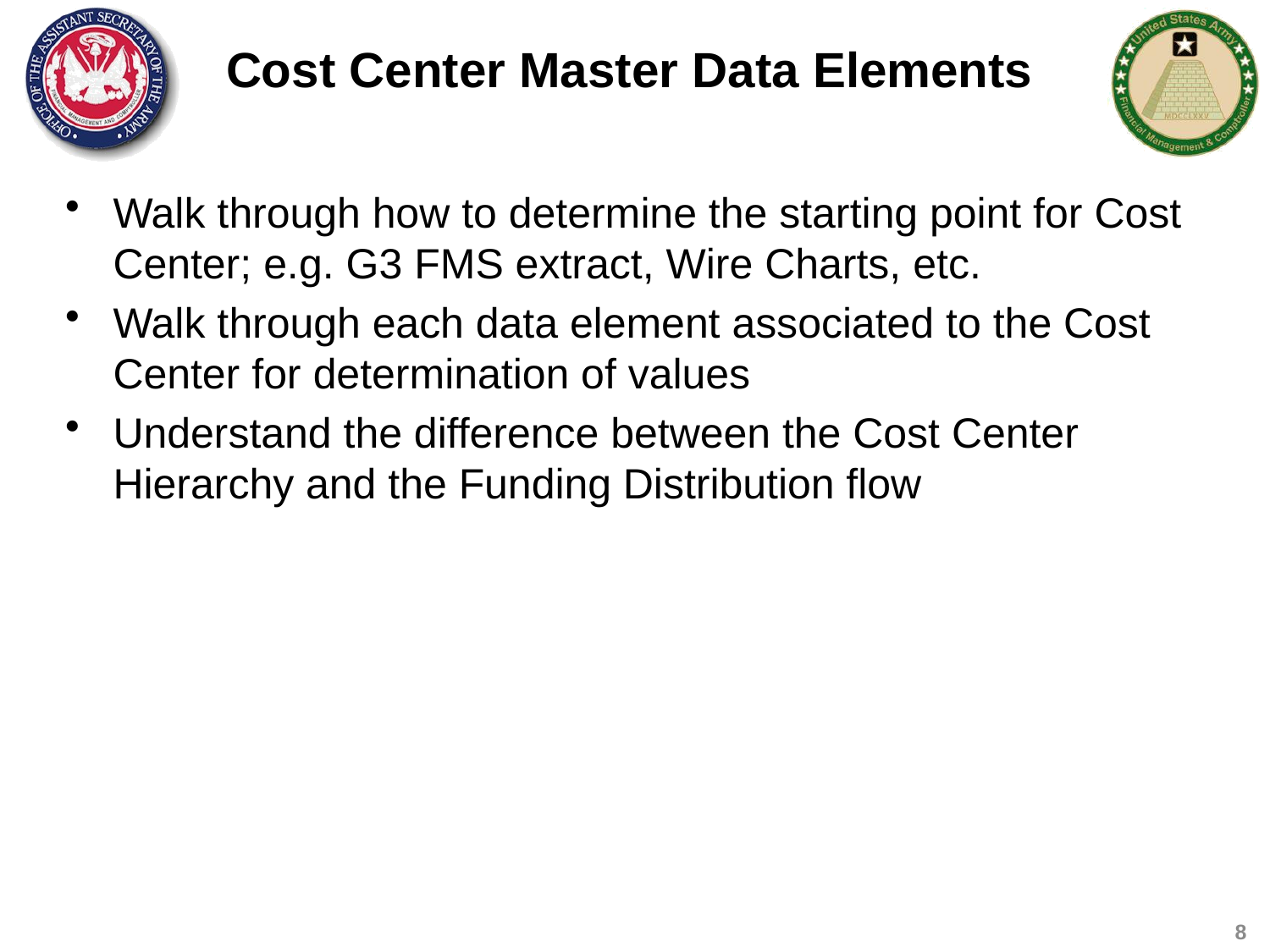

# Cost Center Master Data Elements
Walk through how to determine the starting point for Cost Center; e.g. G3 FMS extract, Wire Charts, etc.
Walk through each data element associated to the Cost Center for determination of values
Understand the difference between the Cost Center Hierarchy and the Funding Distribution flow

8